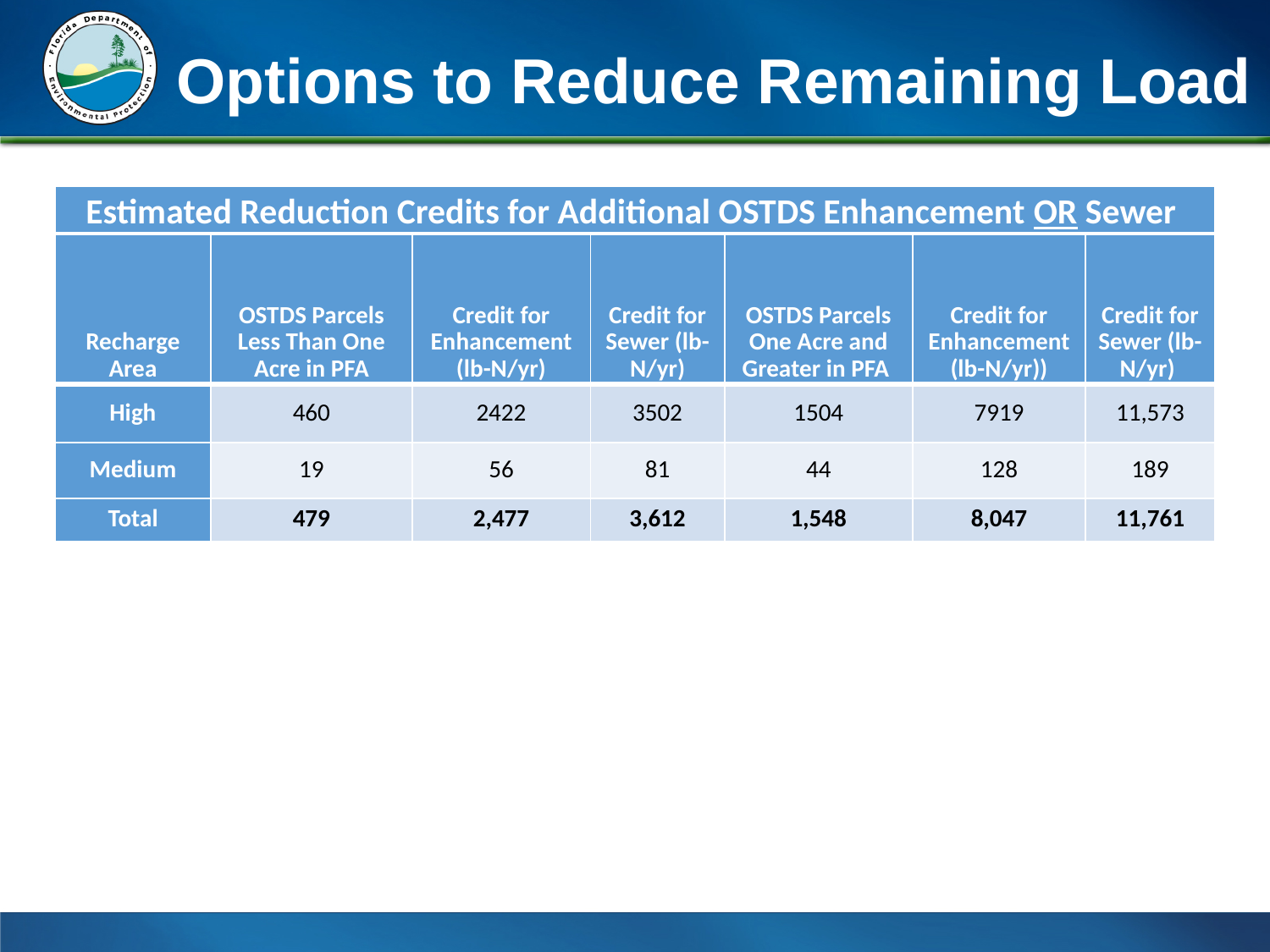

Options to Reduce Remaining Load
| Estimated Reduction Credits for Additional OSTDS Enhancement OR Sewer |
| --- |
| Recharge Area | OSTDS Parcels Less Than One Acre in PFA | Credit for Enhancement (lb-N/yr) | Credit for Sewer (lb-N/yr) | OSTDS Parcels One Acre and Greater in PFA | Credit for Enhancement (lb-N/yr)) | Credit for Sewer (lb-N/yr) |
| --- | --- | --- | --- | --- | --- | --- |
| High | 460 | 2422 | 3502 | 1504 | 7919 | 11,573 |
| Medium | 19 | 56 | 81 | 44 | 128 | 189 |
| Total | 479 | 2,477 | 3,612 | 1,548 | 8,047 | 11,761 |